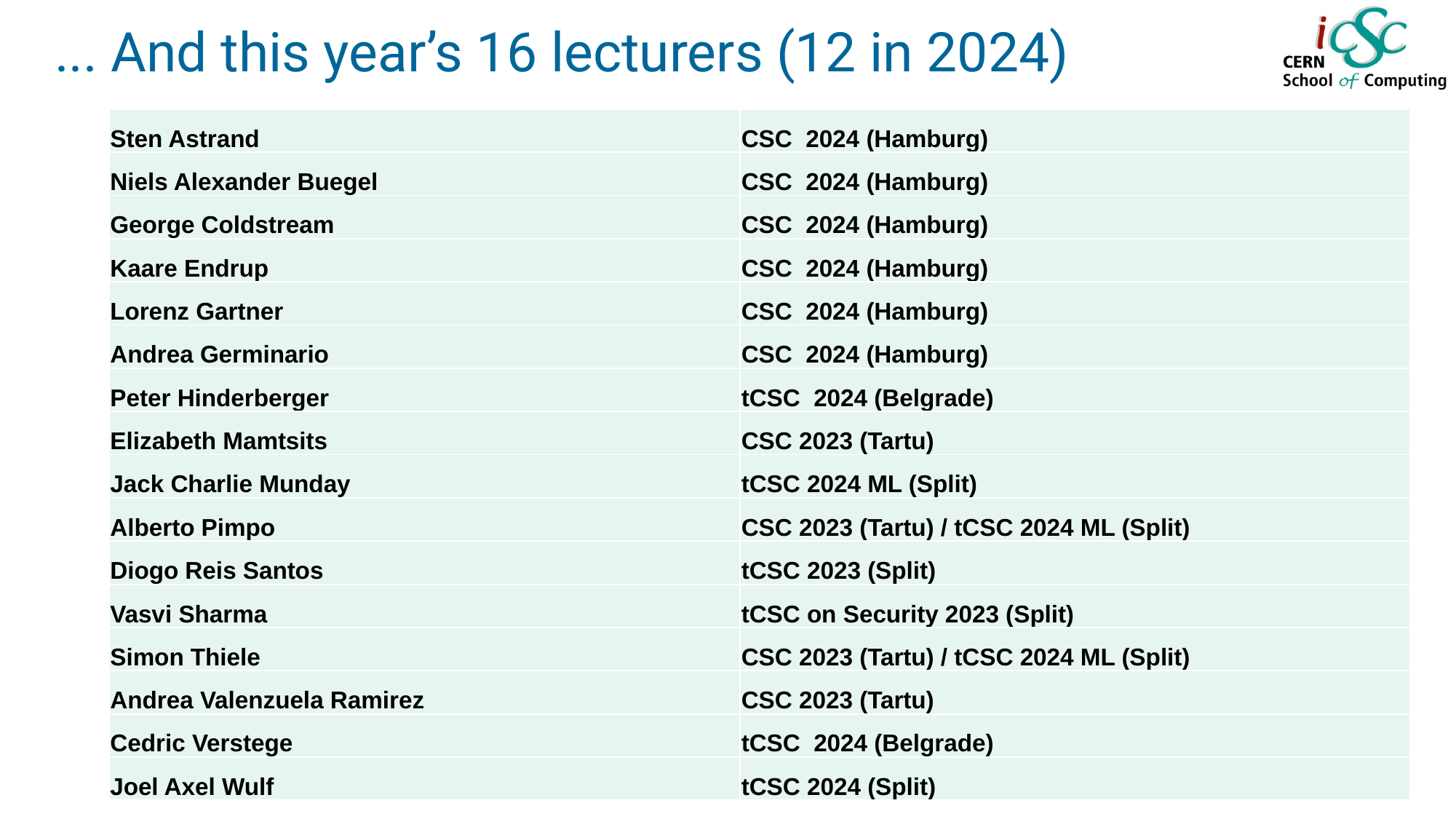

# ... And this year’s 16 lecturers (12 in 2024)
| Sten Astrand | CSC 2024 (Hamburg) |
| --- | --- |
| Niels Alexander Buegel | CSC 2024 (Hamburg) |
| George Coldstream | CSC 2024 (Hamburg) |
| Kaare Endrup | CSC 2024 (Hamburg) |
| Lorenz Gartner | CSC 2024 (Hamburg) |
| Andrea Germinario | CSC 2024 (Hamburg) |
| Peter Hinderberger | tCSC 2024 (Belgrade) |
| Elizabeth Mamtsits | CSC 2023 (Tartu) |
| Jack Charlie Munday | tCSC 2024 ML (Split) |
| Alberto Pimpo | CSC 2023 (Tartu) / tCSC 2024 ML (Split) |
| Diogo Reis Santos | tCSC 2023 (Split) |
| Vasvi Sharma | tCSC on Security 2023 (Split) |
| Simon Thiele | CSC 2023 (Tartu) / tCSC 2024 ML (Split) |
| Andrea Valenzuela Ramirez | CSC 2023 (Tartu) |
| Cedric Verstege | tCSC 2024 (Belgrade) |
| Joel Axel Wulf | tCSC 2024 (Split) |